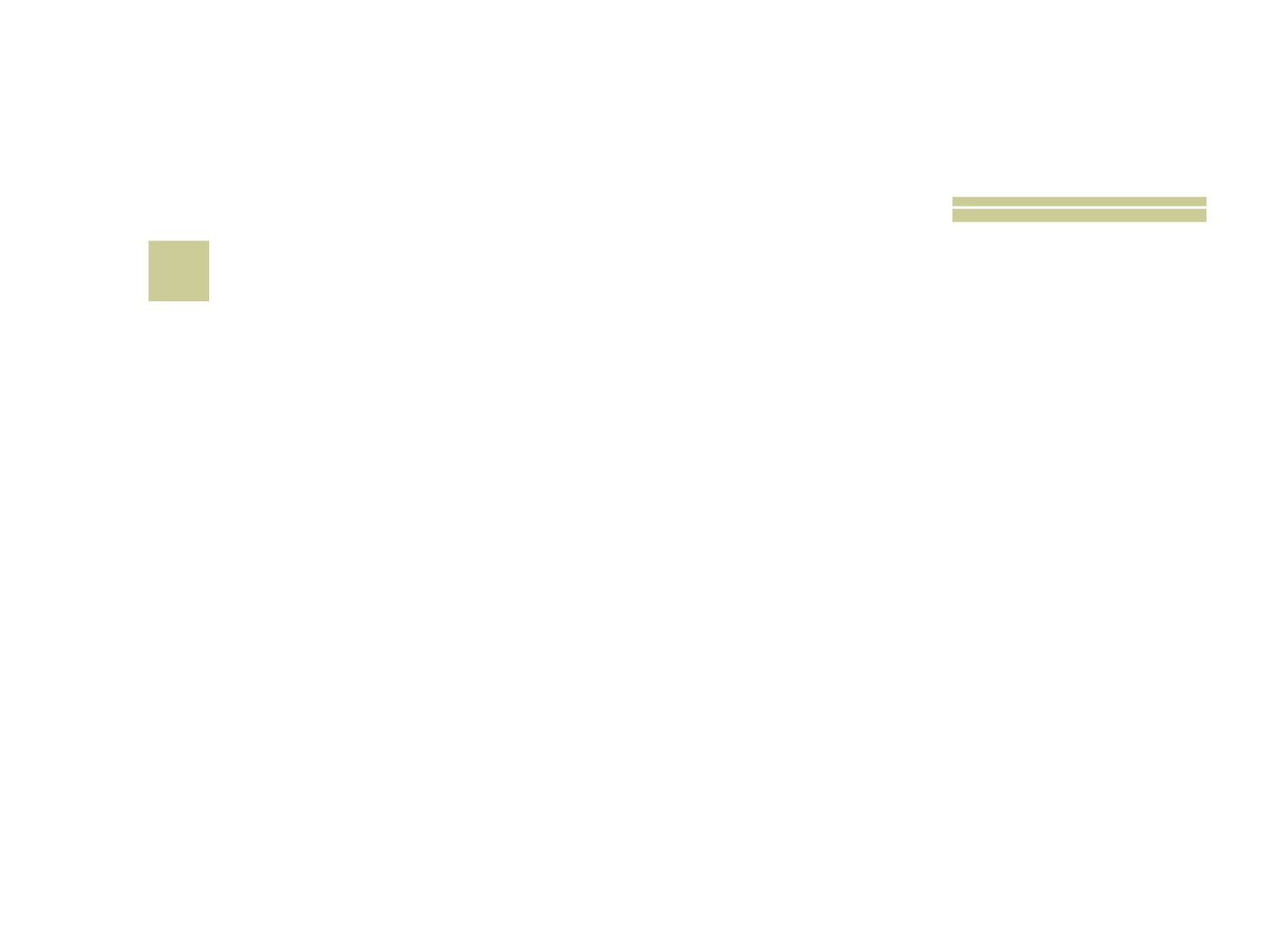

# 11
 Na véspera de sua saída do Egito, que comeram os israelitas?